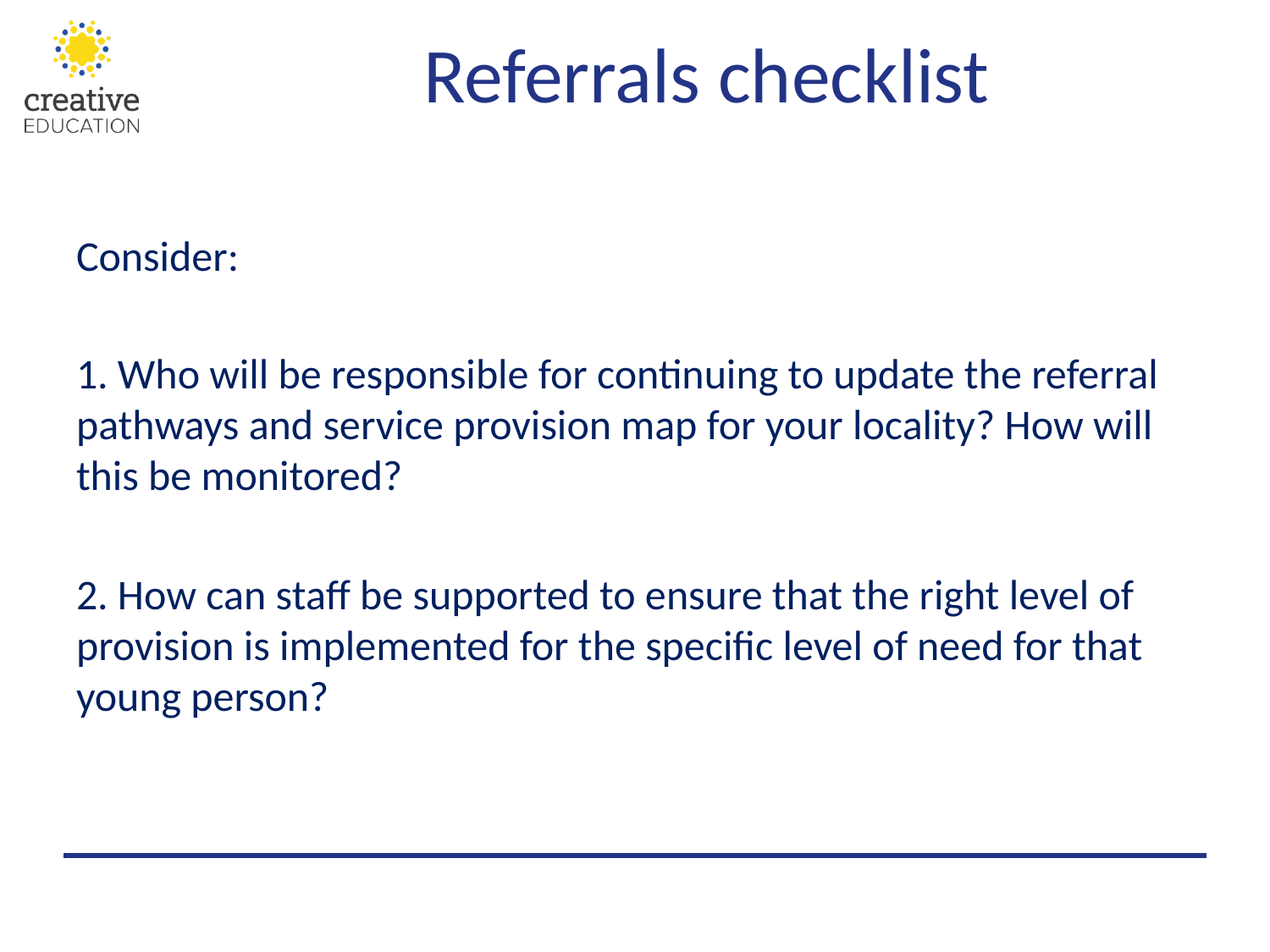

# Referrals checklist
Consider:

1. Who will be responsible for continuing to update the referral pathways and service provision map for your locality? How will this be monitored?

2. How can staff be supported to ensure that the right level of provision is implemented for the specific level of need for that young person?